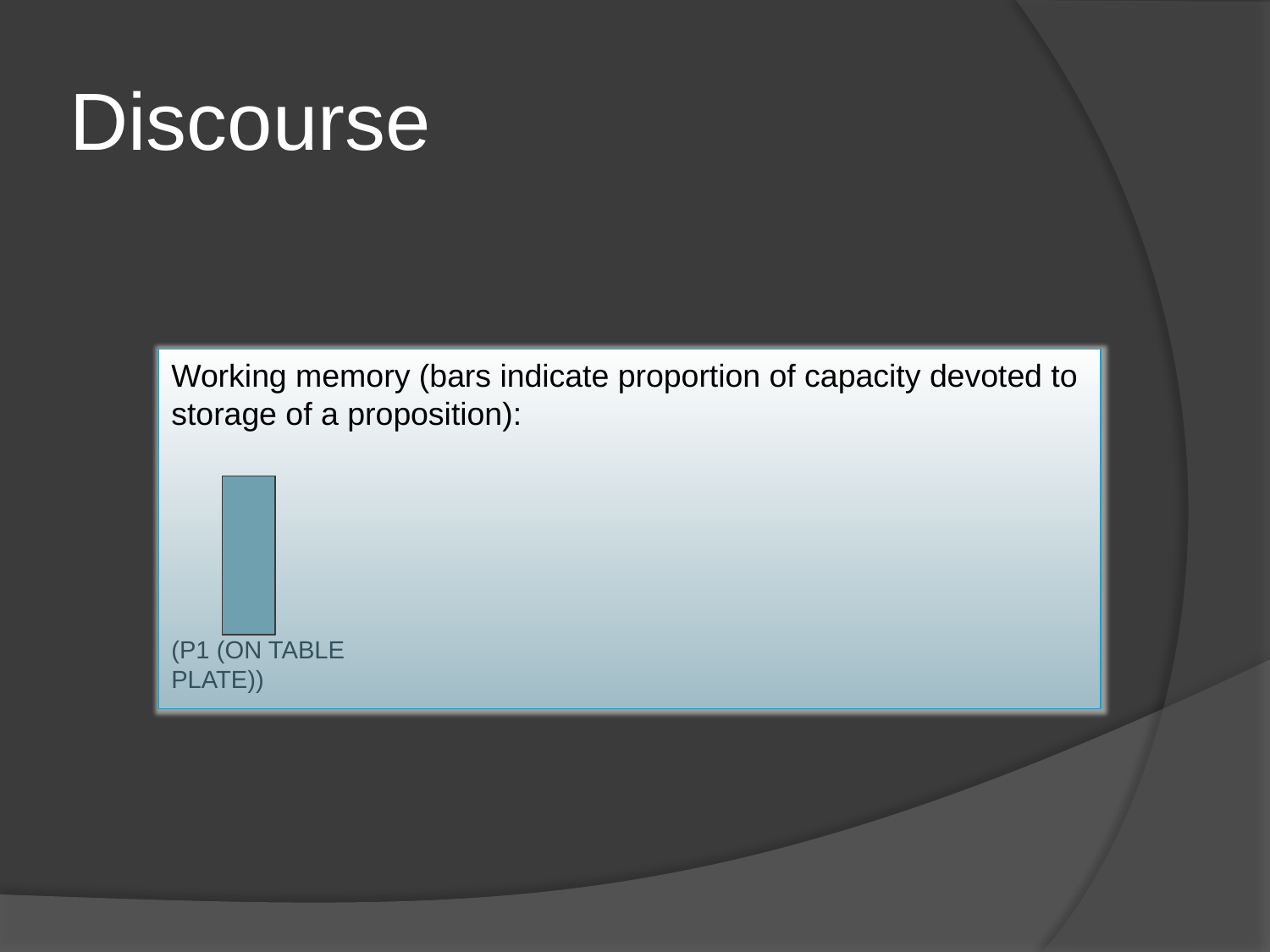

# Discourse

Working memory (bars indicate proportion of capacity devoted to storage of a proposition):

(P1 (ON TABLE
PLATE))